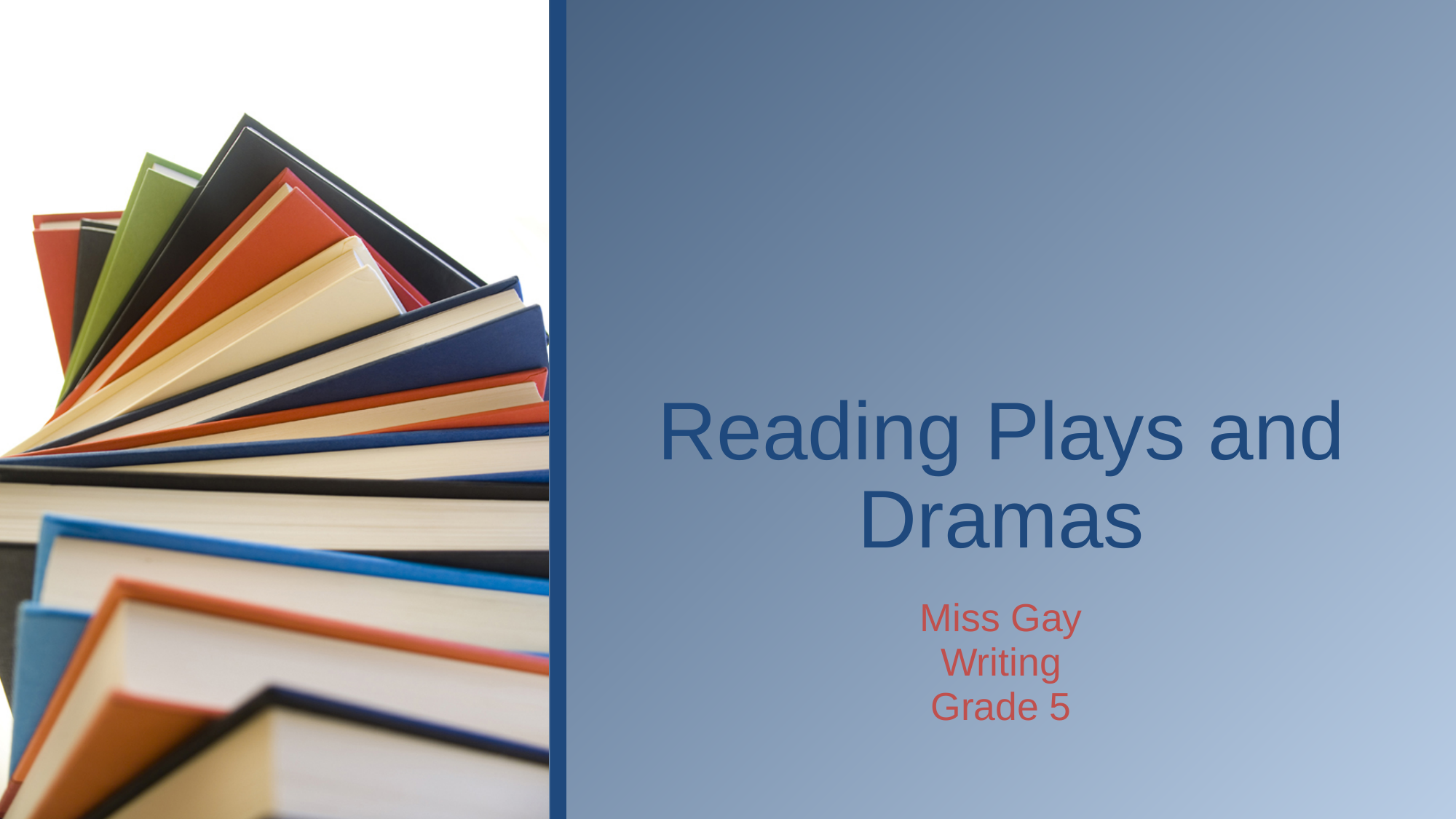

# Reading Plays and Dramas
Miss Gay
Writing
Grade 5